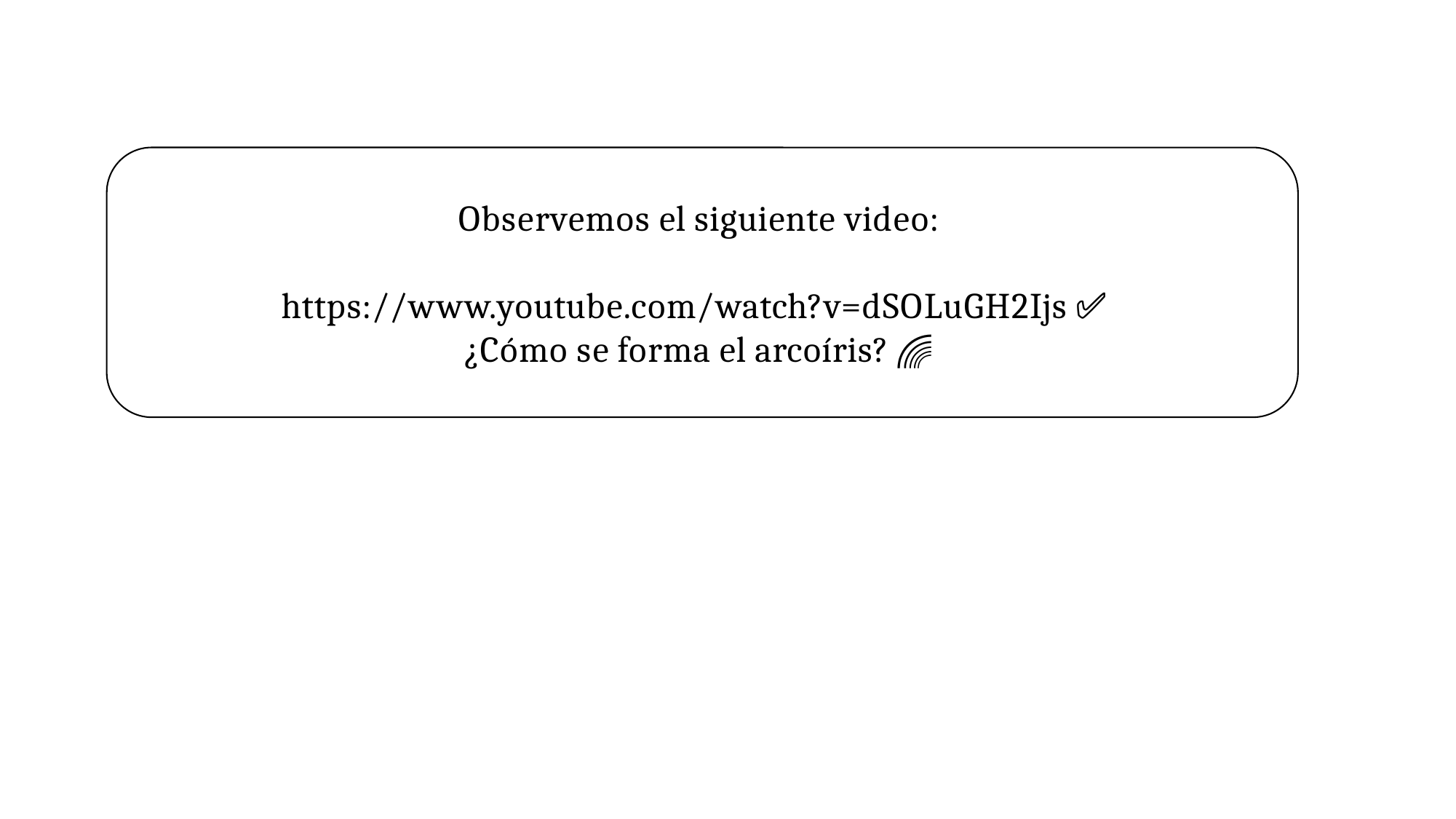

Observemos el siguiente video:

https://www.youtube.com/watch?v=dSOLuGH2Ijs ✅
¿Cómo se forma el arcoíris? 🌈